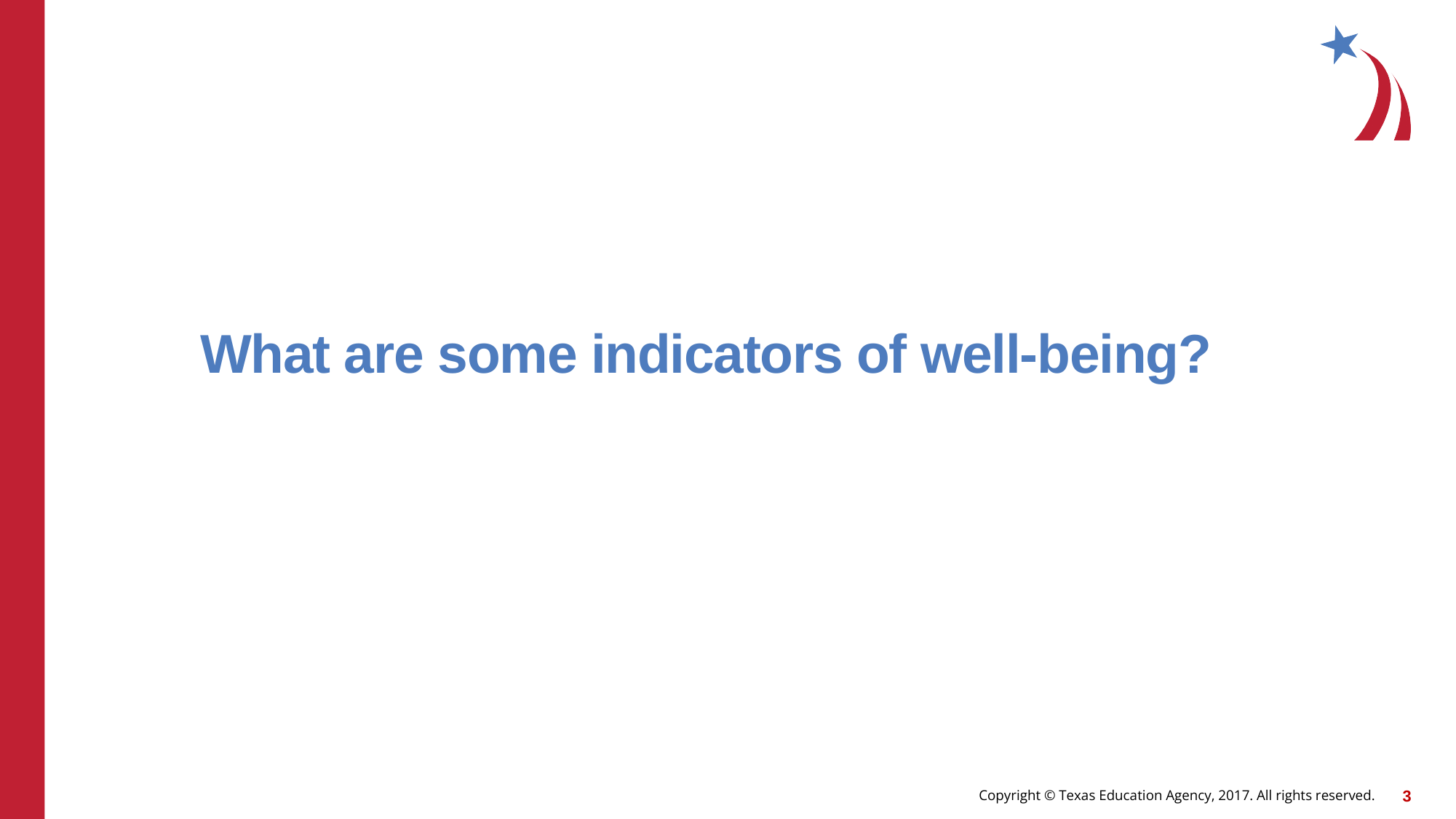

# What are some indicators of well-being?